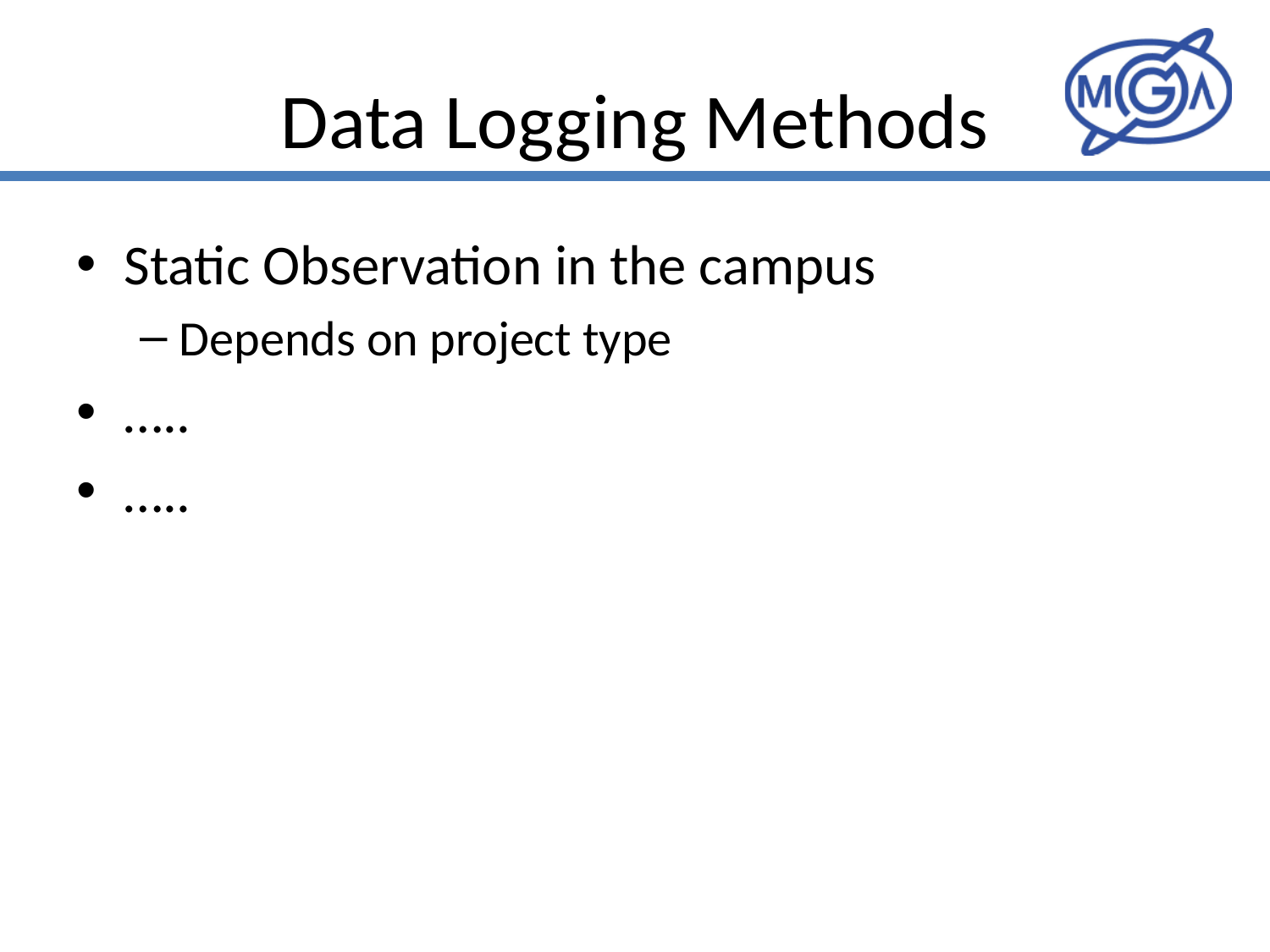

# Data Logging Methods
Static Observation in the campus
Depends on project type
…..
…..